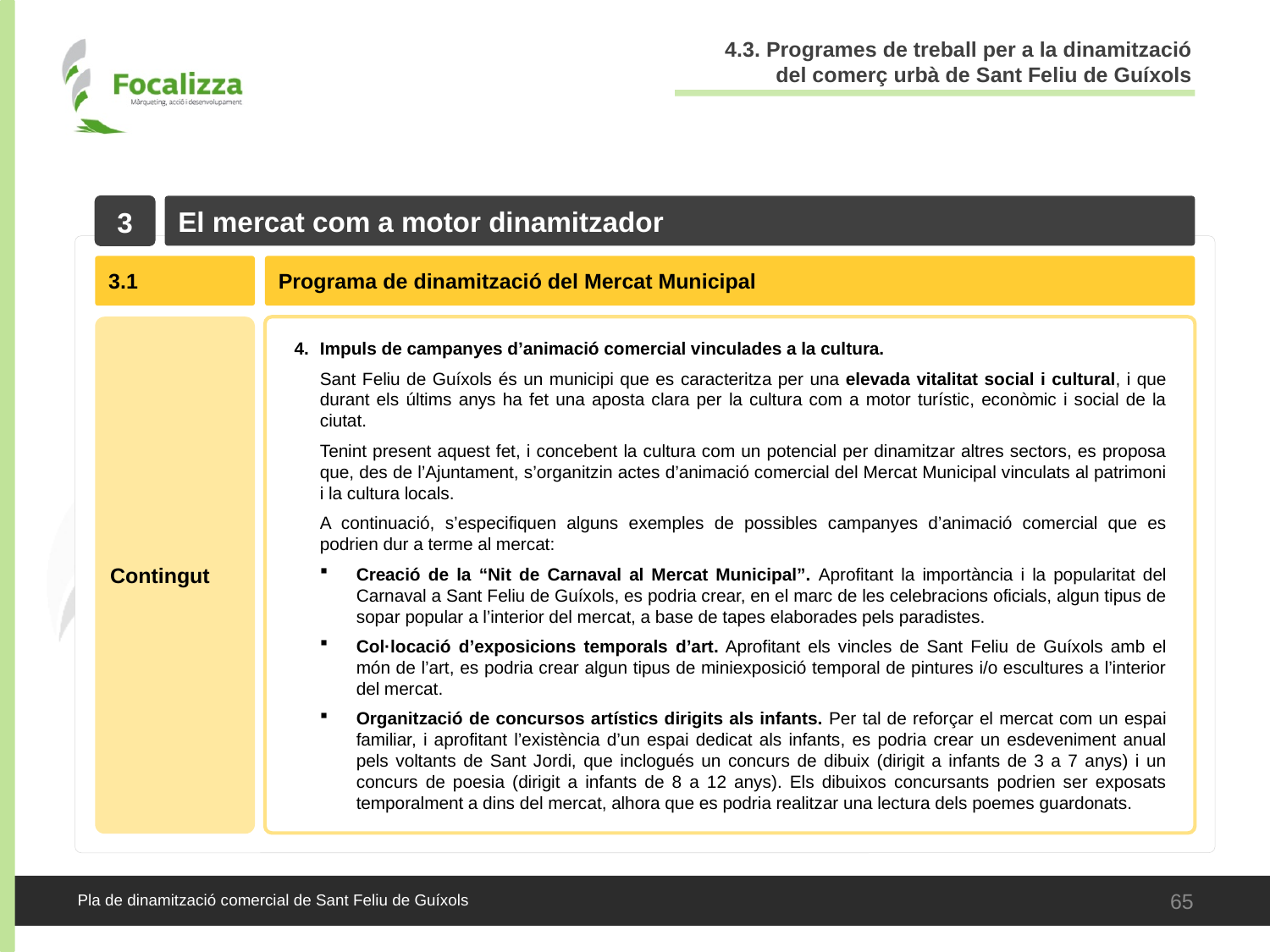

4.3. Programes de treball per a la dinamització del comerç urbà de Sant Feliu de Guíxols

3
El mercat com a motor dinamitzador

3.1
Programa de dinamització del Mercat Municipal
Contingut

Impuls de campanyes d’animació comercial vinculades a la cultura.
Sant Feliu de Guíxols és un municipi que es caracteritza per una elevada vitalitat social i cultural, i que durant els últims anys ha fet una aposta clara per la cultura com a motor turístic, econòmic i social de la ciutat.
Tenint present aquest fet, i concebent la cultura com un potencial per dinamitzar altres sectors, es proposa que, des de l’Ajuntament, s’organitzin actes d’animació comercial del Mercat Municipal vinculats al patrimoni i la cultura locals.
A continuació, s’especifiquen alguns exemples de possibles campanyes d’animació comercial que es podrien dur a terme al mercat:
Creació de la “Nit de Carnaval al Mercat Municipal”. Aprofitant la importància i la popularitat del Carnaval a Sant Feliu de Guíxols, es podria crear, en el marc de les celebracions oficials, algun tipus de sopar popular a l’interior del mercat, a base de tapes elaborades pels paradistes.
Col·locació d’exposicions temporals d’art. Aprofitant els vincles de Sant Feliu de Guíxols amb el món de l’art, es podria crear algun tipus de miniexposició temporal de pintures i/o escultures a l’interior del mercat.
Organització de concursos artístics dirigits als infants. Per tal de reforçar el mercat com un espai familiar, i aprofitant l’existència d’un espai dedicat als infants, es podria crear un esdeveniment anual pels voltants de Sant Jordi, que inclogués un concurs de dibuix (dirigit a infants de 3 a 7 anys) i un concurs de poesia (dirigit a infants de 8 a 12 anys). Els dibuixos concursants podrien ser exposats temporalment a dins del mercat, alhora que es podria realitzar una lectura dels poemes guardonats.

65